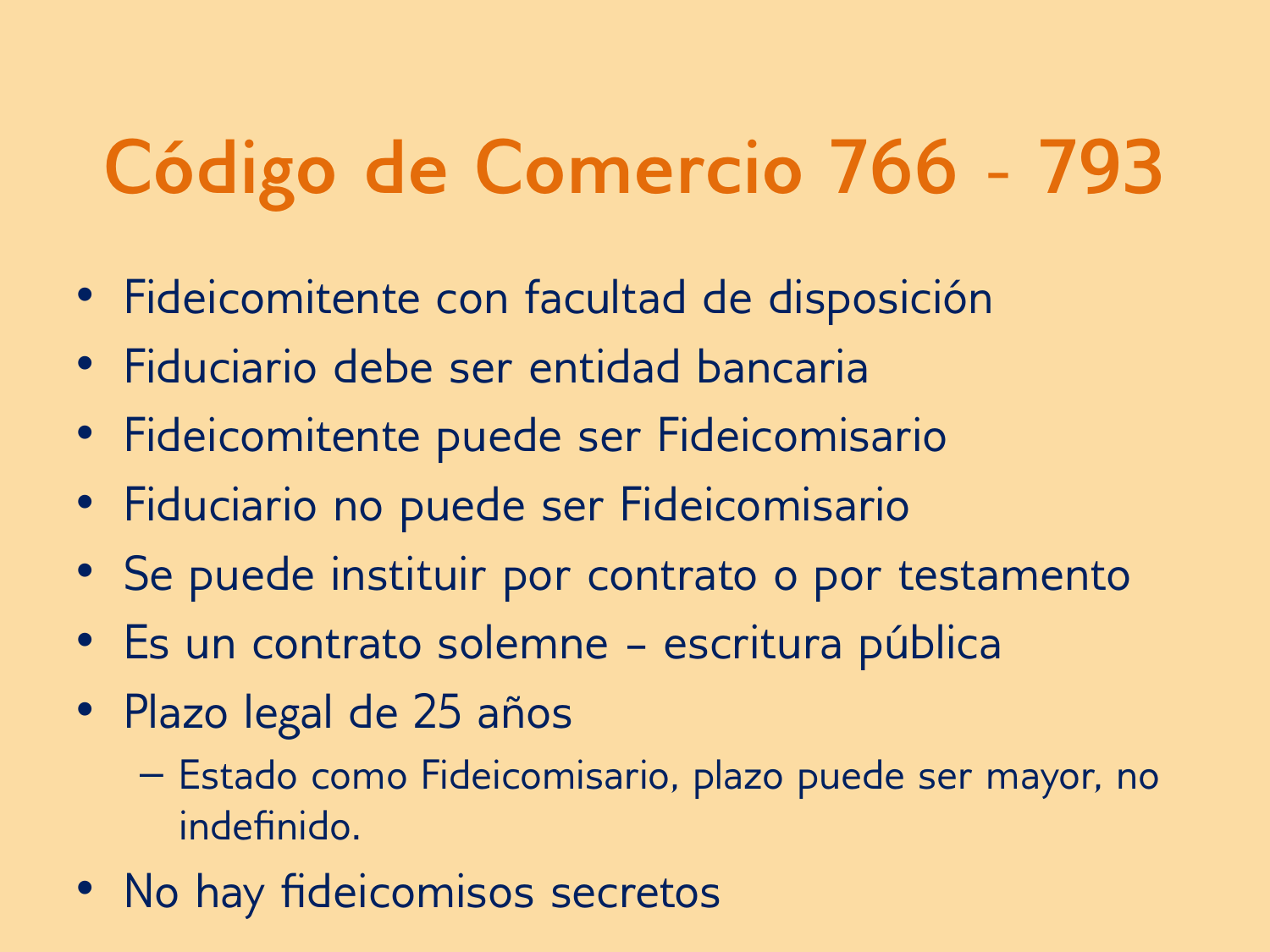

# Código de Comercio 766 - 793
Fideicomitente con facultad de disposición
Fiduciario debe ser entidad bancaria
Fideicomitente puede ser Fideicomisario
Fiduciario no puede ser Fideicomisario
Se puede instituir por contrato o por testamento
Es un contrato solemne – escritura pública
Plazo legal de 25 años
Estado como Fideicomisario, plazo puede ser mayor, no indefinido.
No hay fideicomisos secretos